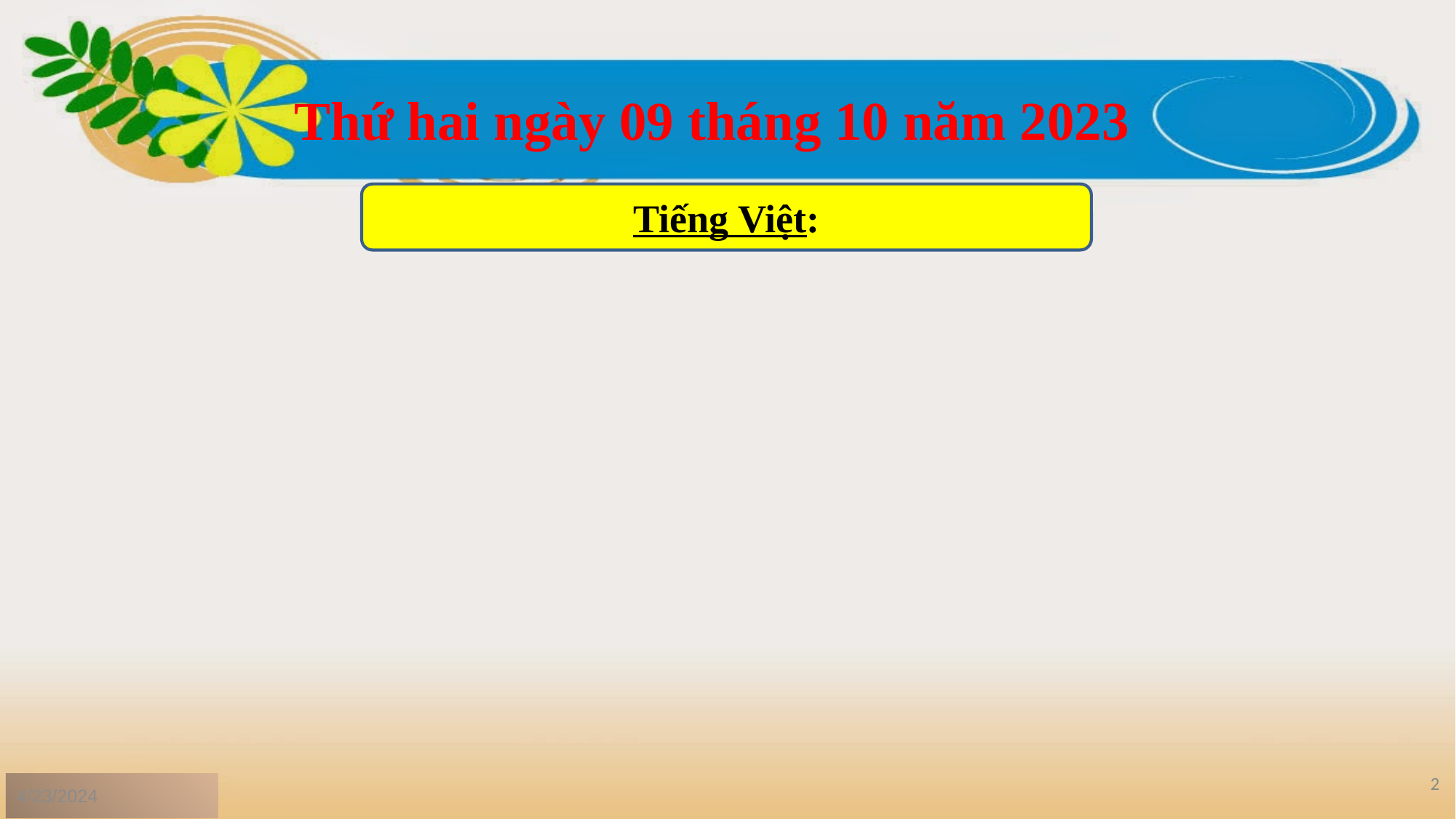

Thứ hai ngày 09 tháng 10 năm 2023
Tiếng Việt:
2
4/23/2024